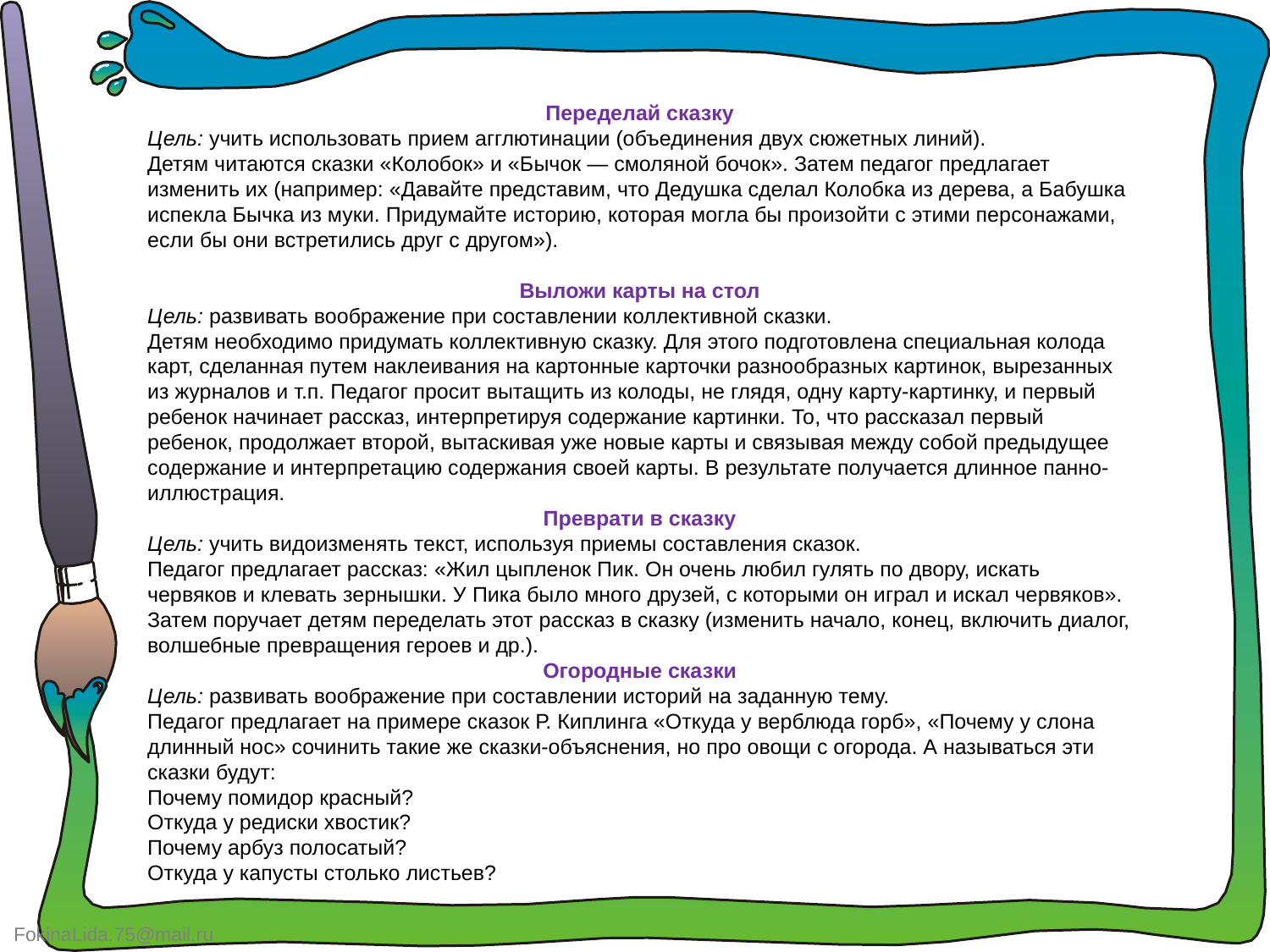

Переделай сказку
Цель: учить использовать прием агглютинации (объединения двух сюжетных линий).
Детям читаются сказки «Колобок» и «Бычок — смоляной бочок». Затем педагог предлагает изменить их (например: «Давайте представим, что Дедушка сделал Колобка из дерева, а Бабушка испекла Бычка из муки. Придумайте историю, которая могла бы произойти с этими персонажами, если бы они встретились друг с другом»).

Выложи карты на стол
Цель: развивать воображение при составлении коллективной сказки.
Детям необходимо придумать коллективную сказку. Для этого подготовлена специальная колода карт, сделанная путем наклеивания на картонные карточки разнообразных картинок, вырезанных из журналов и т.п. Педагог просит вытащить из колоды, не глядя, одну карту-картинку, и первый ребенок начинает рассказ, интерпретируя содержание картинки. То, что рассказал первый ребенок, продолжает второй, вытаскивая уже новые карты и связывая между собой предыдущее содержание и интерпретацию содержания своей карты. В результате получается длинное панно-иллюстрация.
Преврати в сказку
Цель: учить видоизменять текст, используя приемы составления сказок.
Педагог предлагает рассказ: «Жил цыпленок Пик. Он очень любил гулять по двору, искать червяков и клевать зернышки. У Пика было много друзей, с которыми он играл и искал червяков». Затем поручает детям переделать этот рассказ в сказку (изменить начало, конец, включить диалог, волшебные превращения героев и др.).
Огородные сказки
Цель: развивать воображение при составлении историй на заданную тему.
Педагог предлагает на примере сказок Р. Киплинга «Откуда у верблюда горб», «Почему у слона длинный нос» сочинить такие же сказки-объяснения, но про овощи с огорода. А называться эти сказки будут:
Почему помидор красный?
Откуда у редиски хвостик?
Почему арбуз полосатый?
Откуда у капусты столько листьев?